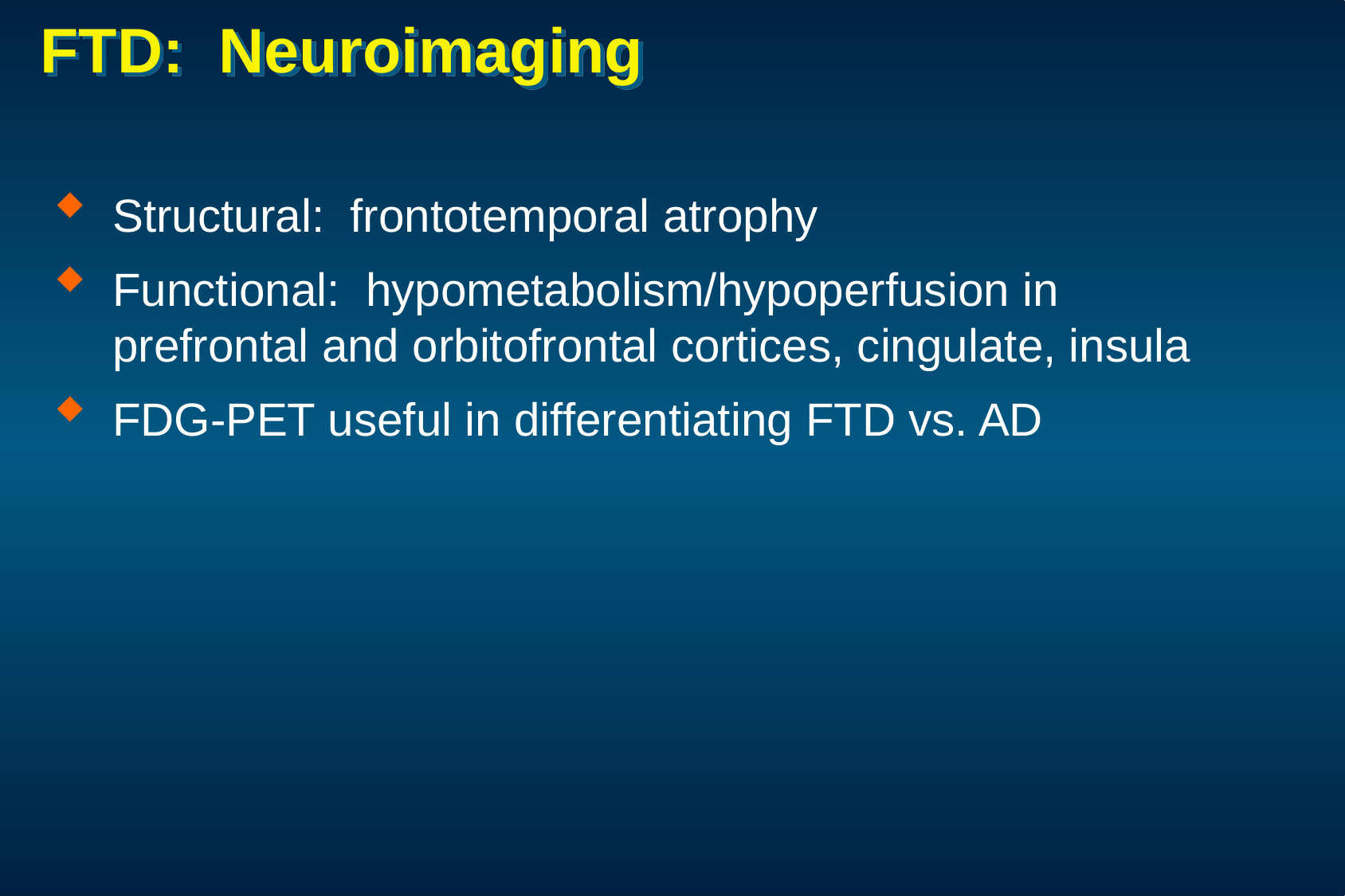

# FTD:  Neuroimaging
Structural:  frontotemporal atrophy
Functional:  hypometabolism/hypoperfusion in prefrontal and orbitofrontal cortices, cingulate, insula
FDG-PET useful in differentiating FTD vs. AD